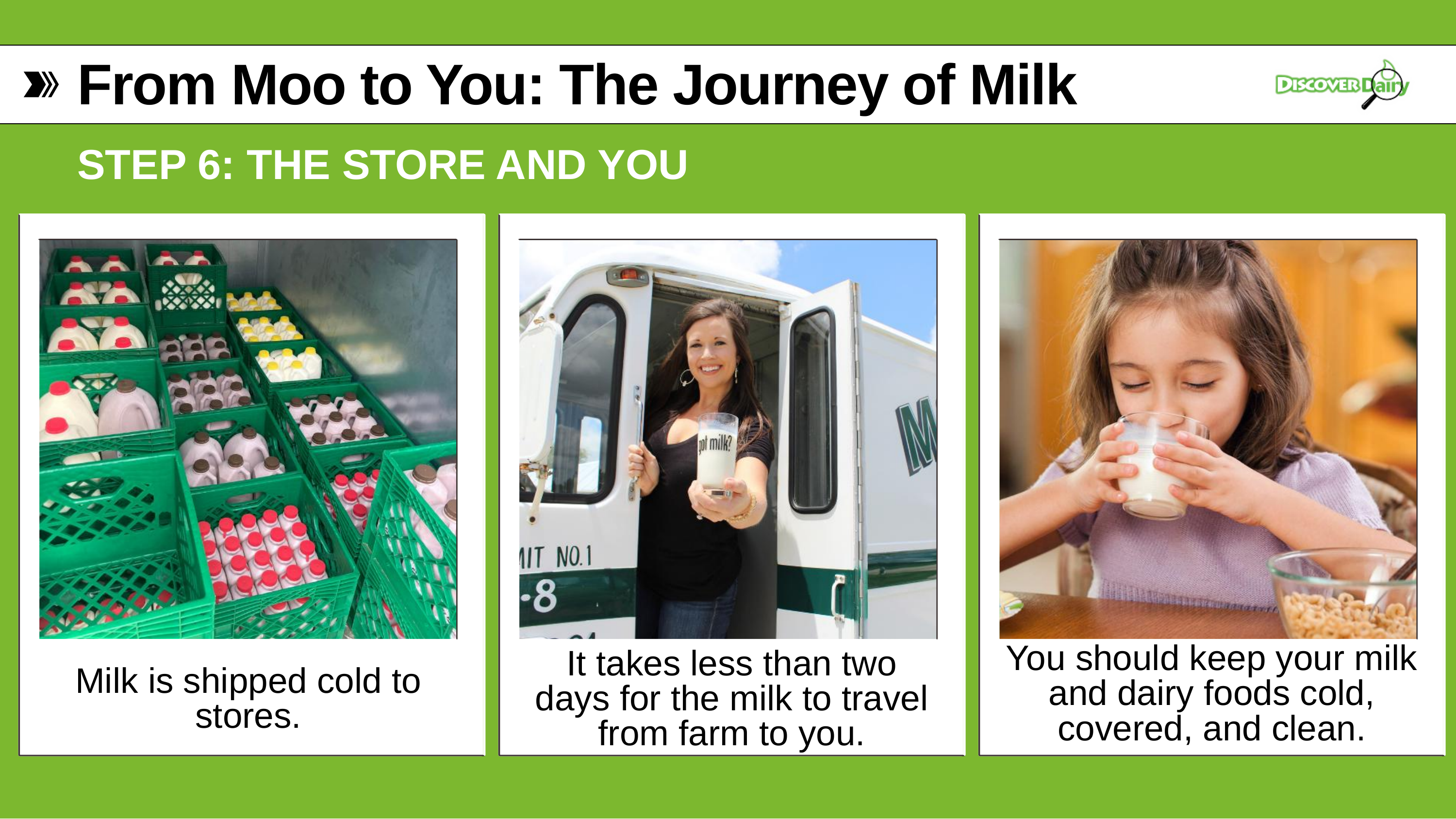

From Moo to You: The Journey of Milk

STEP 6: THE STORE AND YOU

You should keep your milk and dairy foods cold, covered, and clean.
It takes less than two days for the milk to travel from farm to you.
Milk is shipped cold to stores.